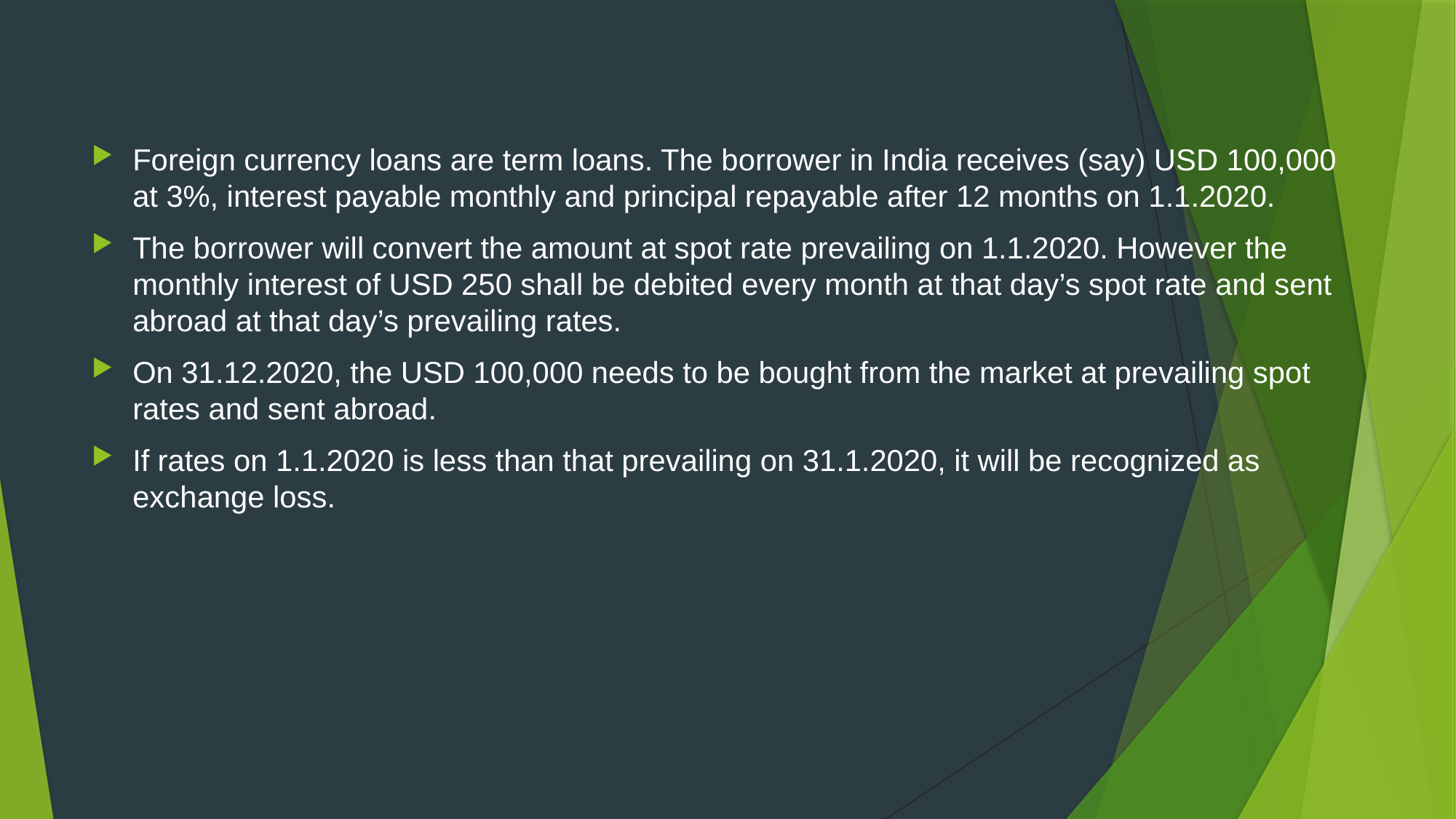

#
Foreign currency loans are term loans. The borrower in India receives (say) USD 100,000 at 3%, interest payable monthly and principal repayable after 12 months on 1.1.2020.
The borrower will convert the amount at spot rate prevailing on 1.1.2020. However the monthly interest of USD 250 shall be debited every month at that day’s spot rate and sent abroad at that day’s prevailing rates.
On 31.12.2020, the USD 100,000 needs to be bought from the market at prevailing spot rates and sent abroad.
If rates on 1.1.2020 is less than that prevailing on 31.1.2020, it will be recognized as exchange loss.